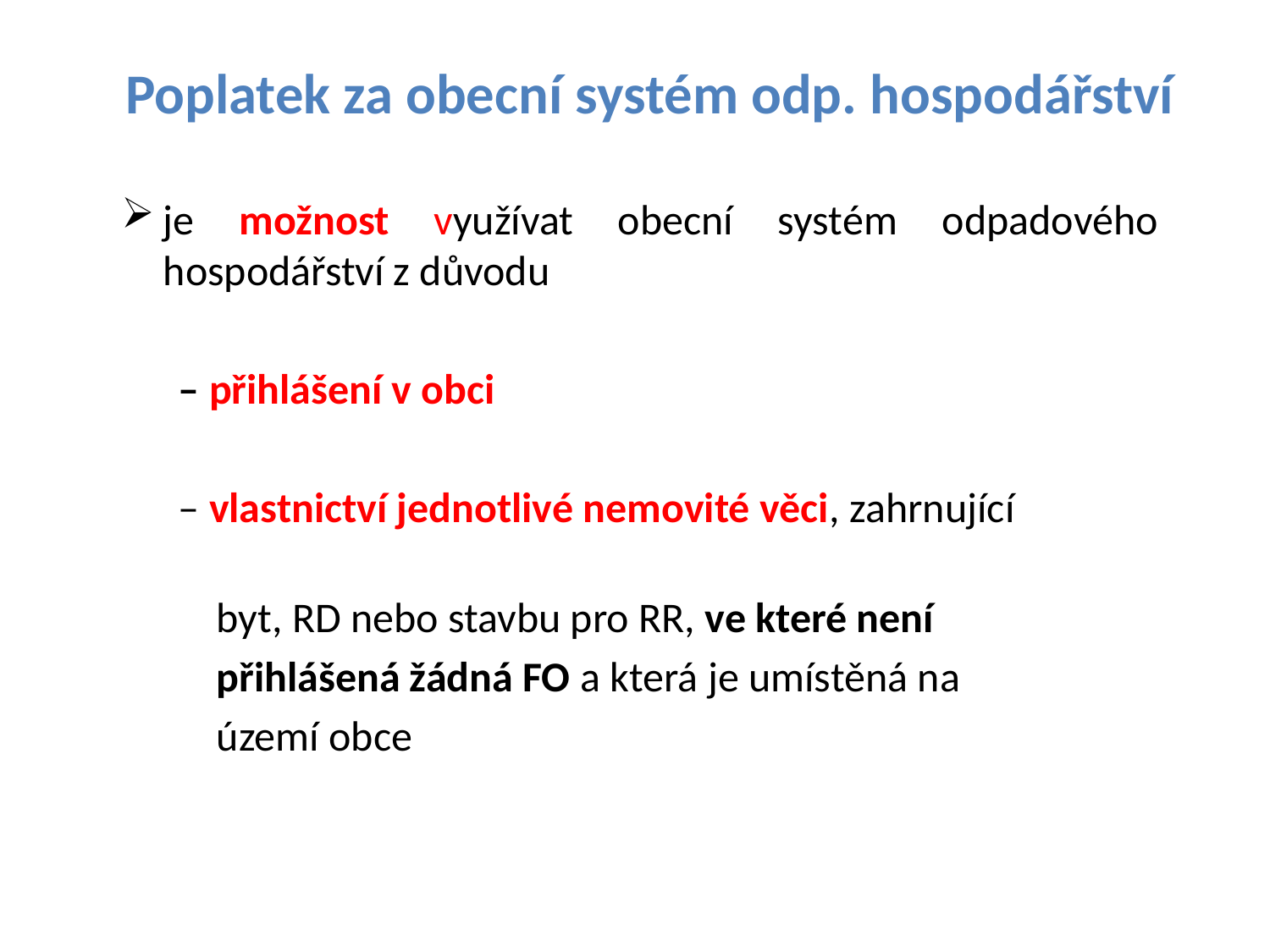

# Poplatek za obecní systém odp. hospodářství
je možnost využívat obecní systém odpadového hospodářství z důvodu

      – přihlášení v obci

      – vlastnictví jednotlivé nemovité věci, zahrnující
          byt, RD nebo stavbu pro RR, ve které není
          přihlášená žádná FO a která je umístěná na
          území obce